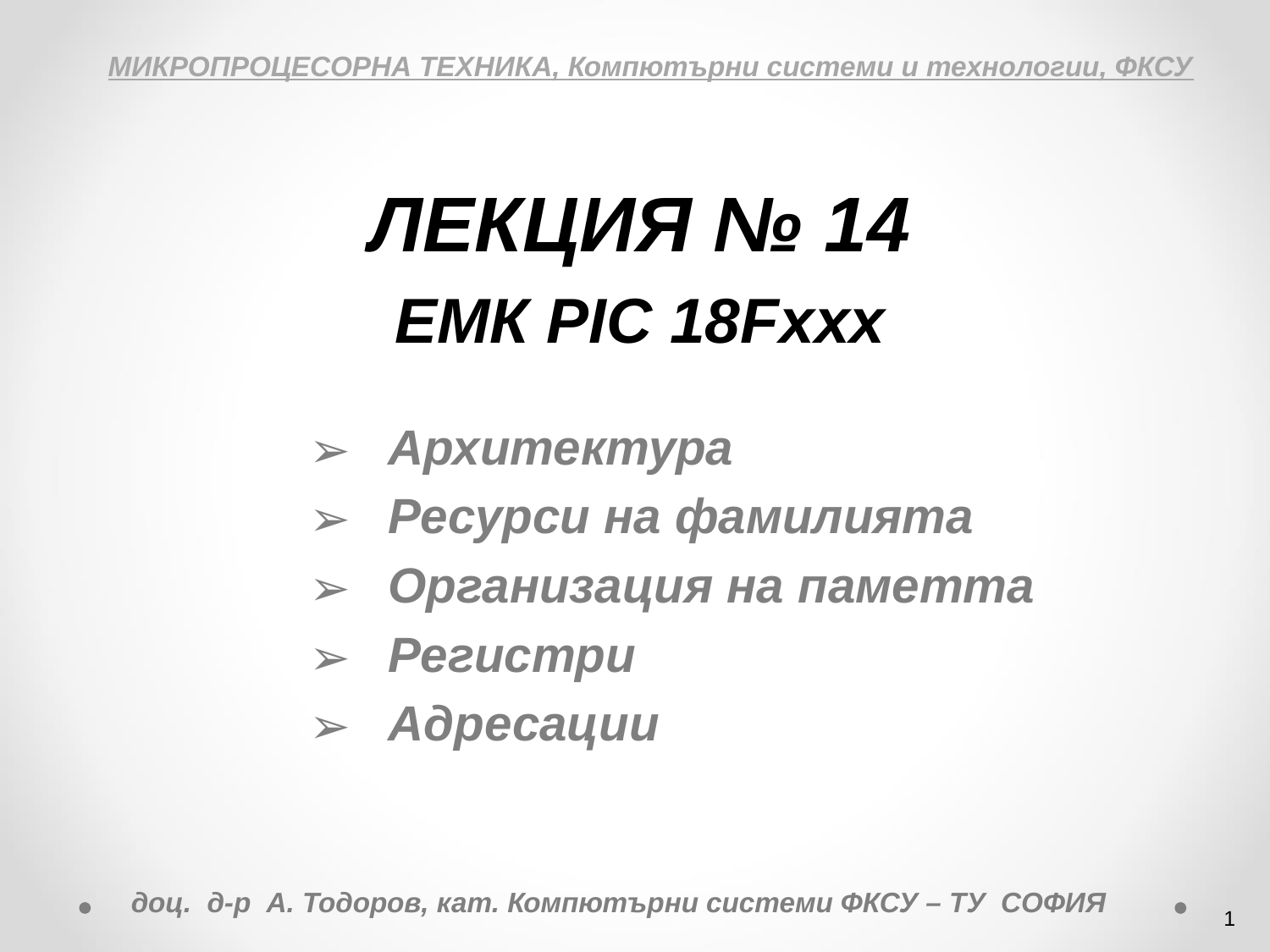

ЛЕКЦИЯ № 14
ЕМК PIC 18Fxxx

Архитектура
Ресурси на фамилията
Организация на паметта
Регистри
Адресации

МИКРОПРОЦЕСОРНА ТЕХНИКА, Компютърни системи и технологии, ФКСУ
доц.  д-р  А. Тодоров, кат. Компютърни системи ФКСУ – ТУ  СОФИЯ
1